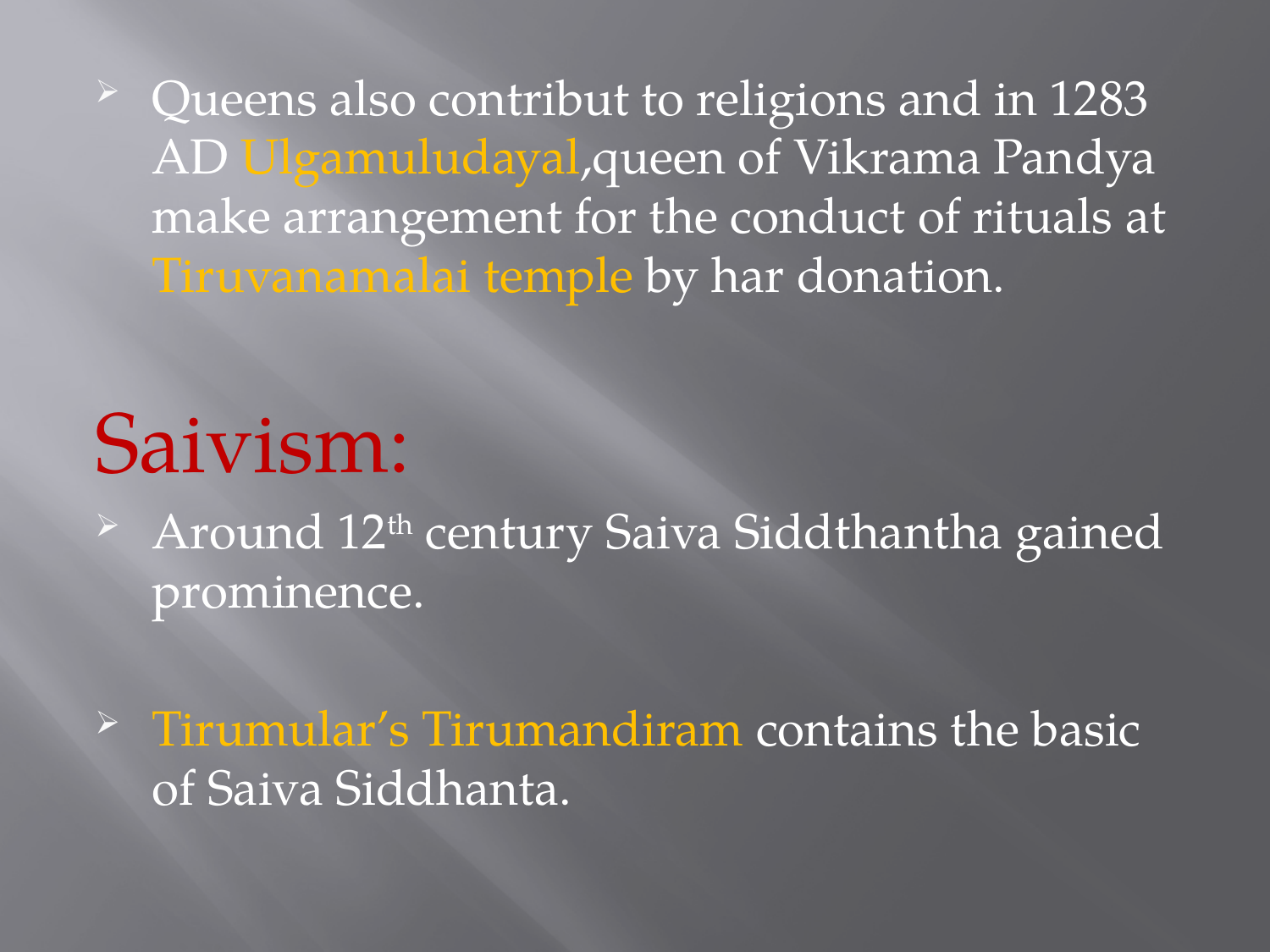

#
Queens also contribut to religions and in 1283 AD Ulgamuludayal,queen of Vikrama Pandya make arrangement for the conduct of rituals at Tiruvanamalai temple by har donation.

Saivism:
Around 12th century Saiva Siddthantha gained prominence.

Tirumular’s Tirumandiram contains the basic of Saiva Siddhanta.